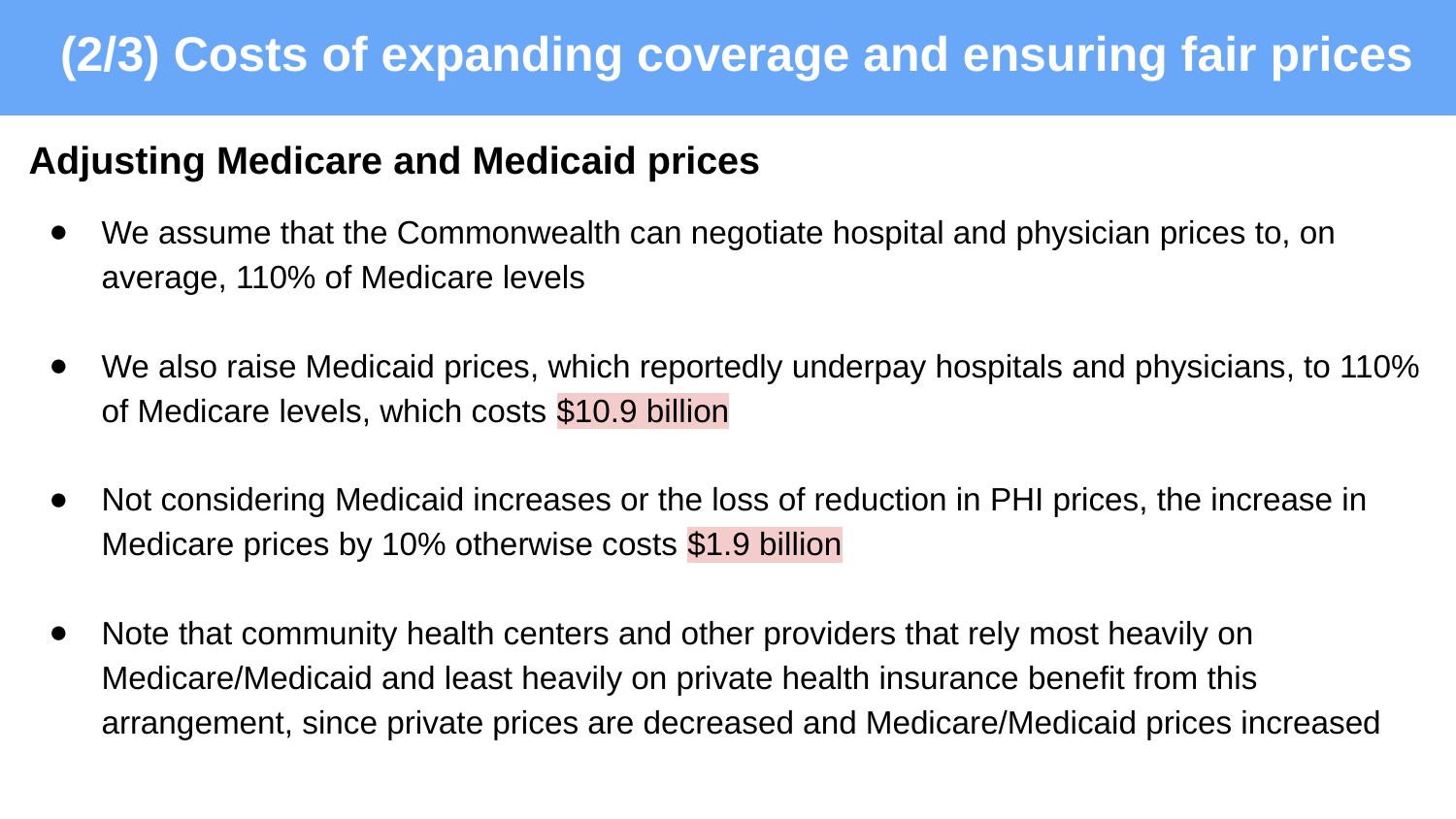

(2/3) Costs of expanding coverage and ensuring fair prices
Adjusting Medicare and Medicaid prices
We assume that the Commonwealth can negotiate hospital and physician prices to, on average, 110% of Medicare levels
We also raise Medicaid prices, which reportedly underpay hospitals and physicians, to 110% of Medicare levels, which costs $10.9 billion
Not considering Medicaid increases or the loss of reduction in PHI prices, the increase in Medicare prices by 10% otherwise costs $1.9 billion
Note that community health centers and other providers that rely most heavily on Medicare/Medicaid and least heavily on private health insurance benefit from this arrangement, since private prices are decreased and Medicare/Medicaid prices increased